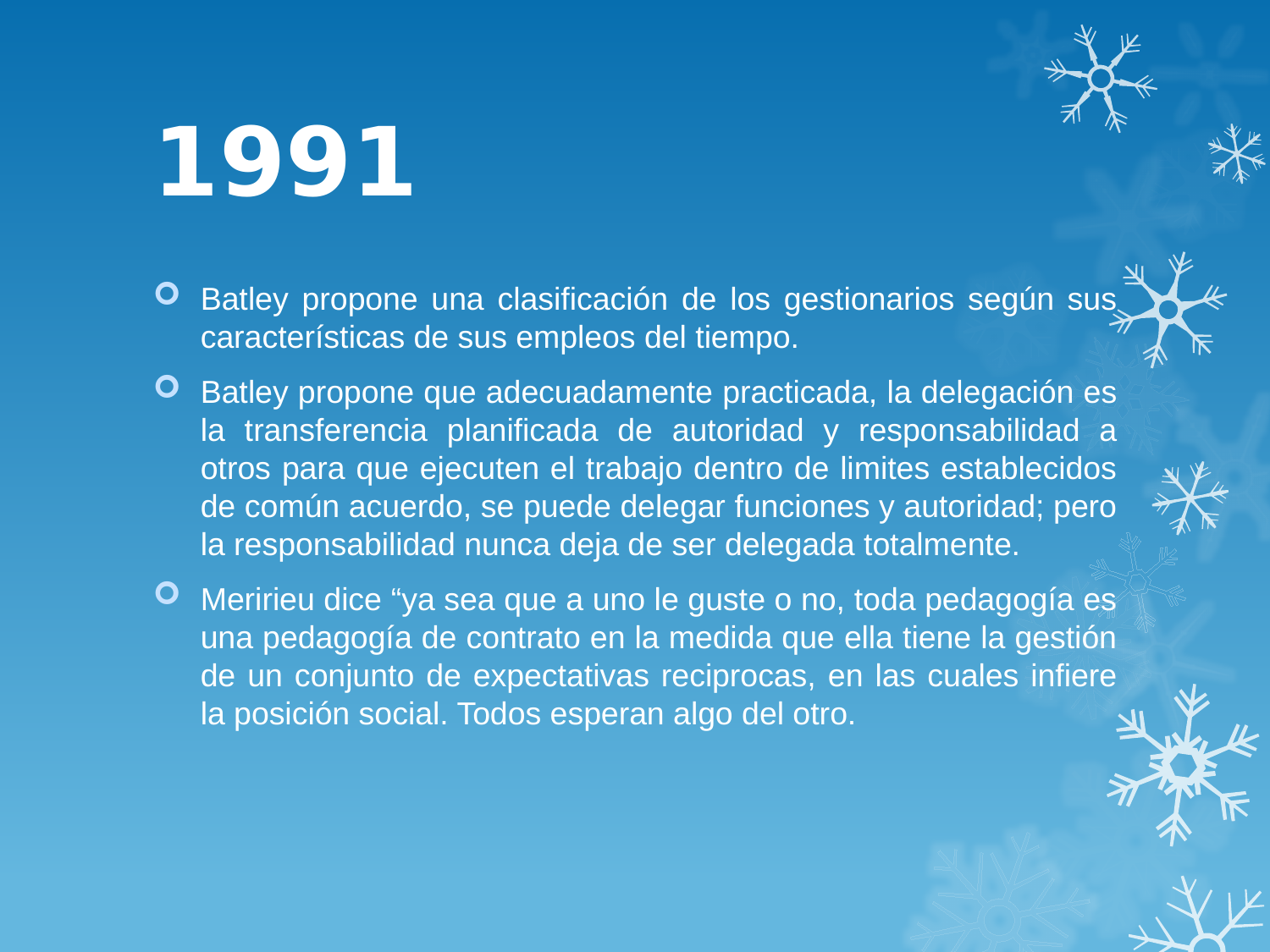

# 1991
Batley propone una clasificación de los gestionarios según sus características de sus empleos del tiempo.
Batley propone que adecuadamente practicada, la delegación es la transferencia planificada de autoridad y responsabilidad a otros para que ejecuten el trabajo dentro de limites establecidos de común acuerdo, se puede delegar funciones y autoridad; pero la responsabilidad nunca deja de ser delegada totalmente.
Meririeu dice “ya sea que a uno le guste o no, toda pedagogía es una pedagogía de contrato en la medida que ella tiene la gestión de un conjunto de expectativas reciprocas, en las cuales infiere la posición social. Todos esperan algo del otro.